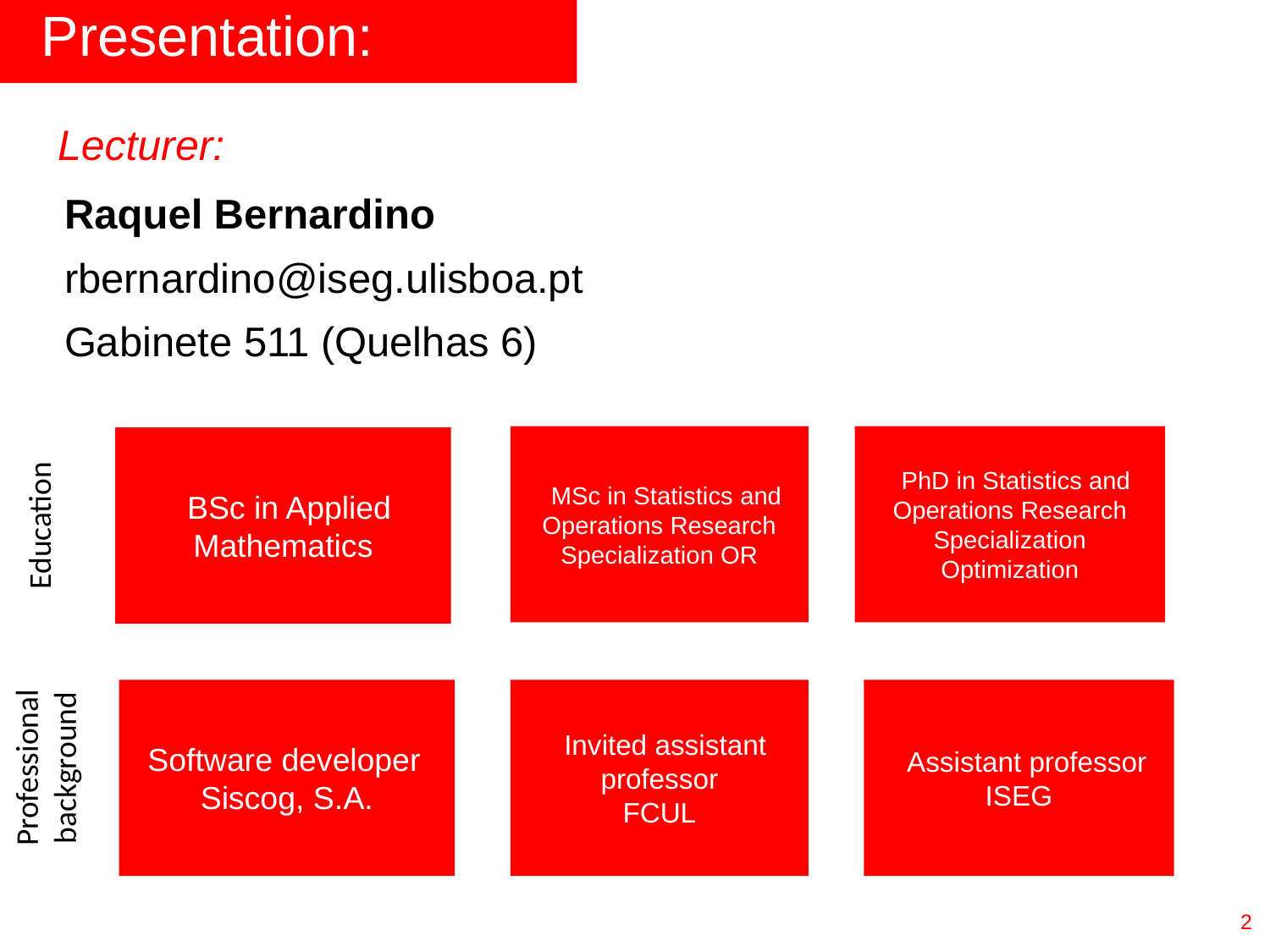

Presentation:
Lecturer:
Raquel Bernardino
rbernardino@iseg.ulisboa.pt
Gabinete 511 (Quelhas 6)

  MSc in Statistics and Operations Research
Specialization OR
  PhD in Statistics and Operations Research
Specialization Optimization
Education
  BSc in Applied Mathematics

Professional background
  Software developer
Siscog, S.A.
  Invited assistant professor
FCUL
  Assistant professor
ISEG
2